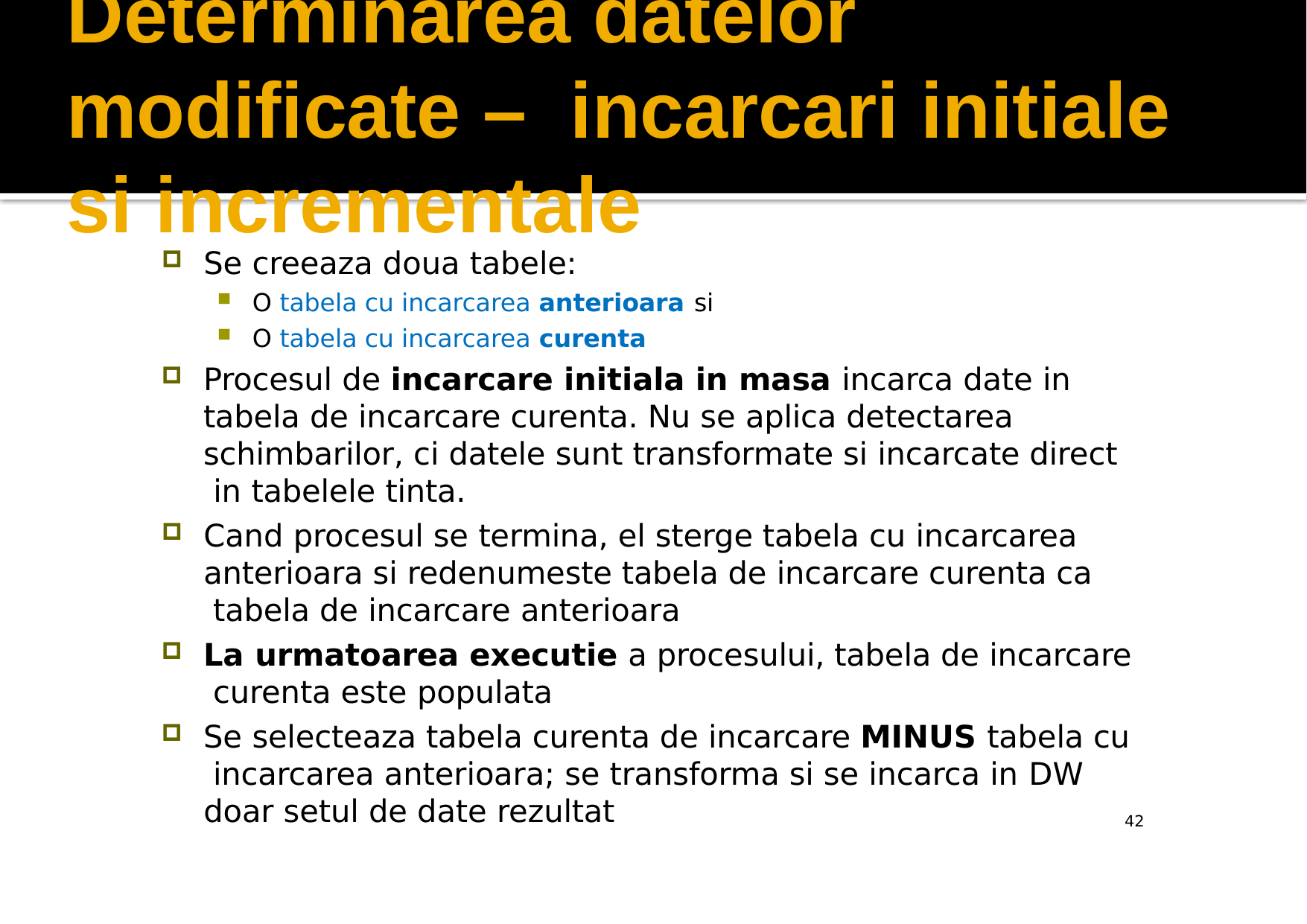

# Determinarea datelor modificate –  incarcari initiale si incrementale
Se creeaza doua tabele:
O tabela cu incarcarea anterioara si
O tabela cu incarcarea curenta
Procesul de incarcare initiala in masa incarca date in  tabela de incarcare curenta. Nu se aplica detectarea  schimbarilor, ci datele sunt transformate si incarcate direct  in tabelele tinta.
Cand procesul se termina, el sterge tabela cu incarcarea  anterioara si redenumeste tabela de incarcare curenta ca  tabela de incarcare anterioara
La urmatoarea executie a procesului, tabela de incarcare  curenta este populata
Se selecteaza tabela curenta de incarcare MINUS tabela cu  incarcarea anterioara; se transforma si se incarca in DW
doar setul de date rezultat
42